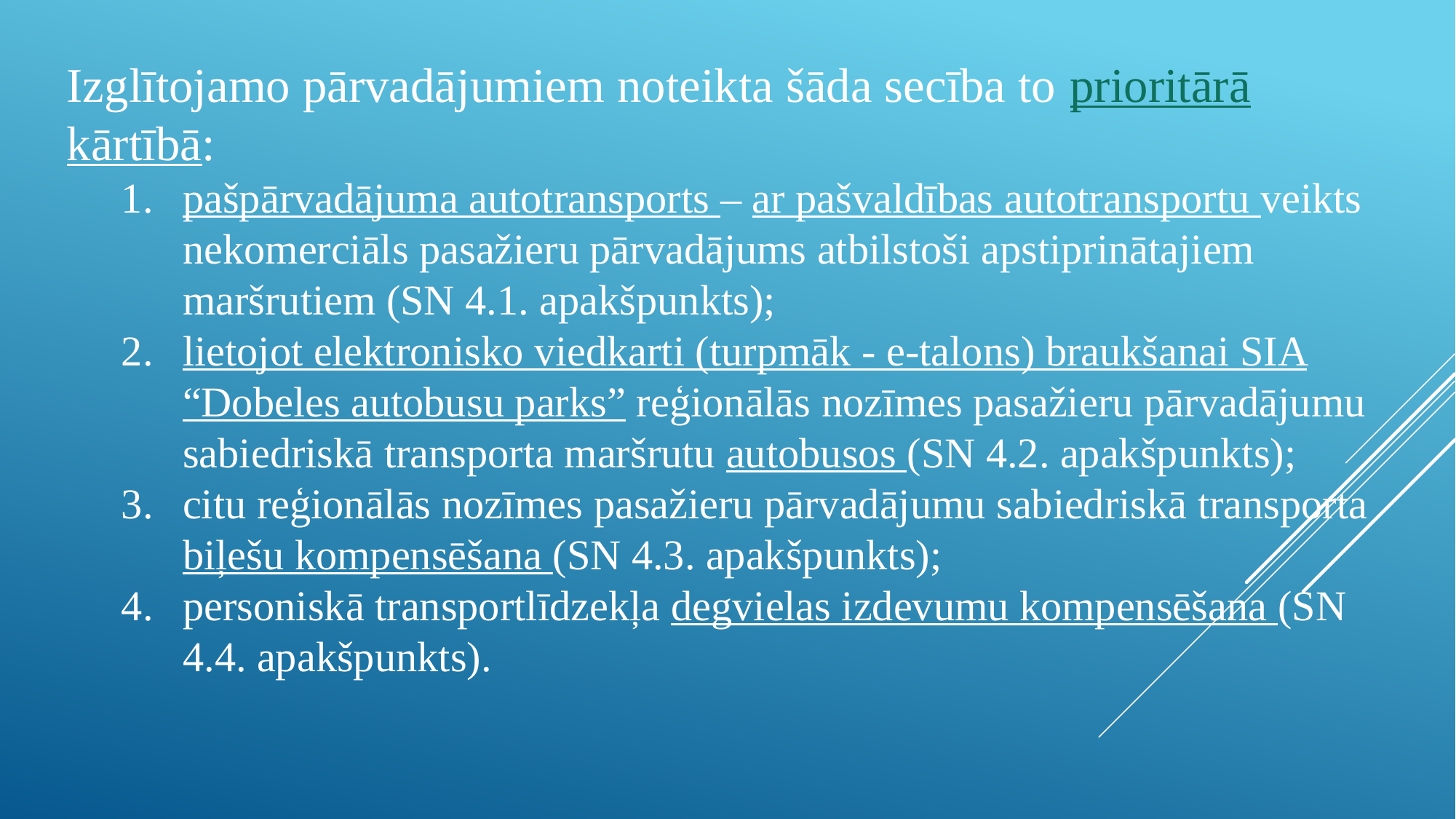

Izglītojamo pārvadājumiem noteikta šāda secība to prioritārā kārtībā:
pašpārvadājuma autotransports – ar pašvaldības autotransportu veikts nekomerciāls pasažieru pārvadājums atbilstoši apstiprinātajiem maršrutiem (SN 4.1. apakšpunkts);
lietojot elektronisko viedkarti (turpmāk - e-talons) braukšanai SIA “Dobeles autobusu parks” reģionālās nozīmes pasažieru pārvadājumu sabiedriskā transporta maršrutu autobusos (SN 4.2. apakšpunkts);
citu reģionālās nozīmes pasažieru pārvadājumu sabiedriskā transporta biļešu kompensēšana (SN 4.3. apakšpunkts);
personiskā transportlīdzekļa degvielas izdevumu kompensēšana (SN 4.4. apakšpunkts).